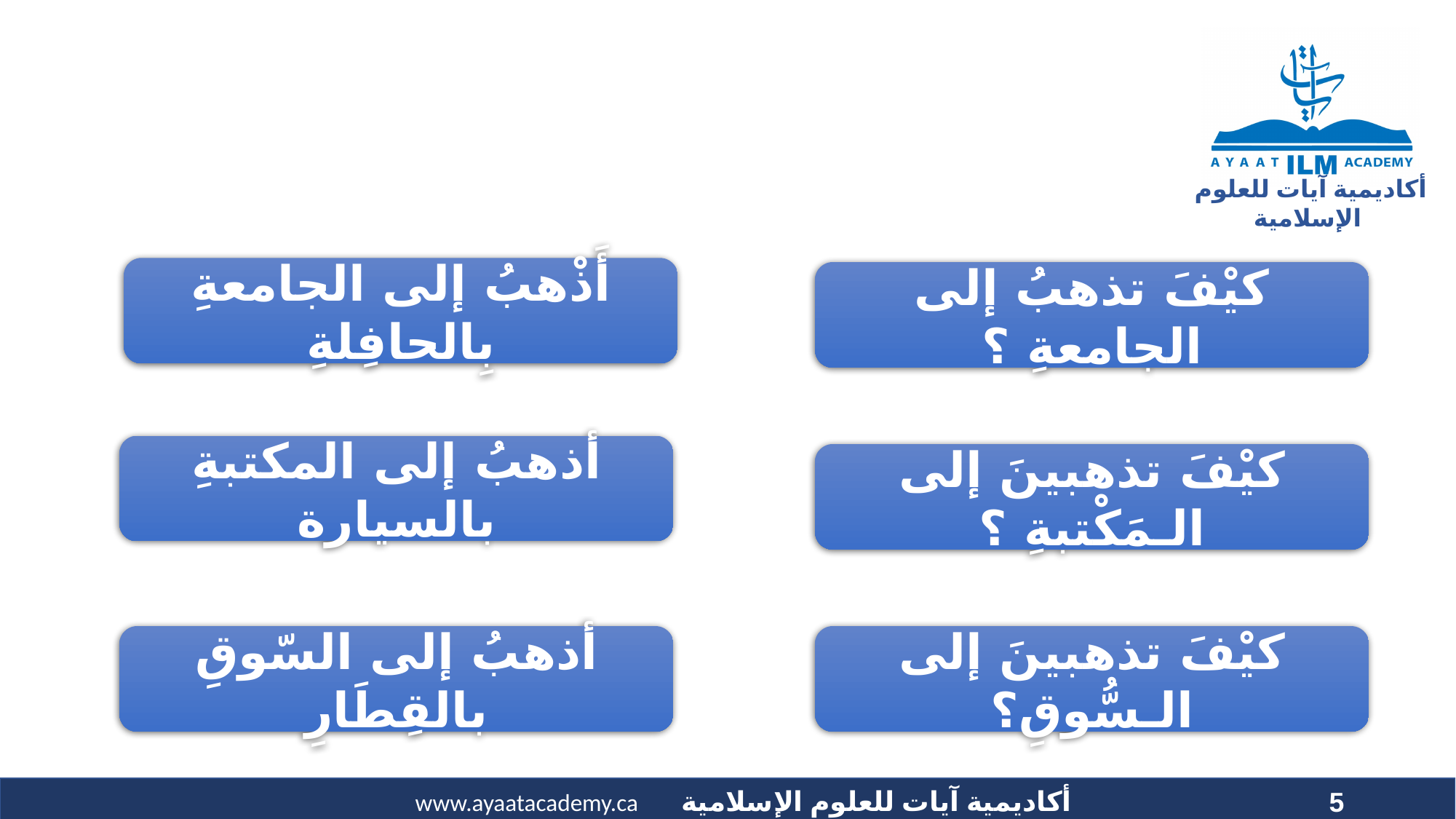

أَذْهبُ إلى الجامعةِ بِالحافِلةِ
كيْفَ تذهبُ إلى الجامعةِ ؟
أذهبُ إلى المكتبةِ بالسيارة
كيْفَ تذهبينَ إلى الـمَكْتبةِ ؟
أذهبُ إلى السّوقِ بالقِطَارِ
كيْفَ تذهبينَ إلى الـسُّوقِ؟
5